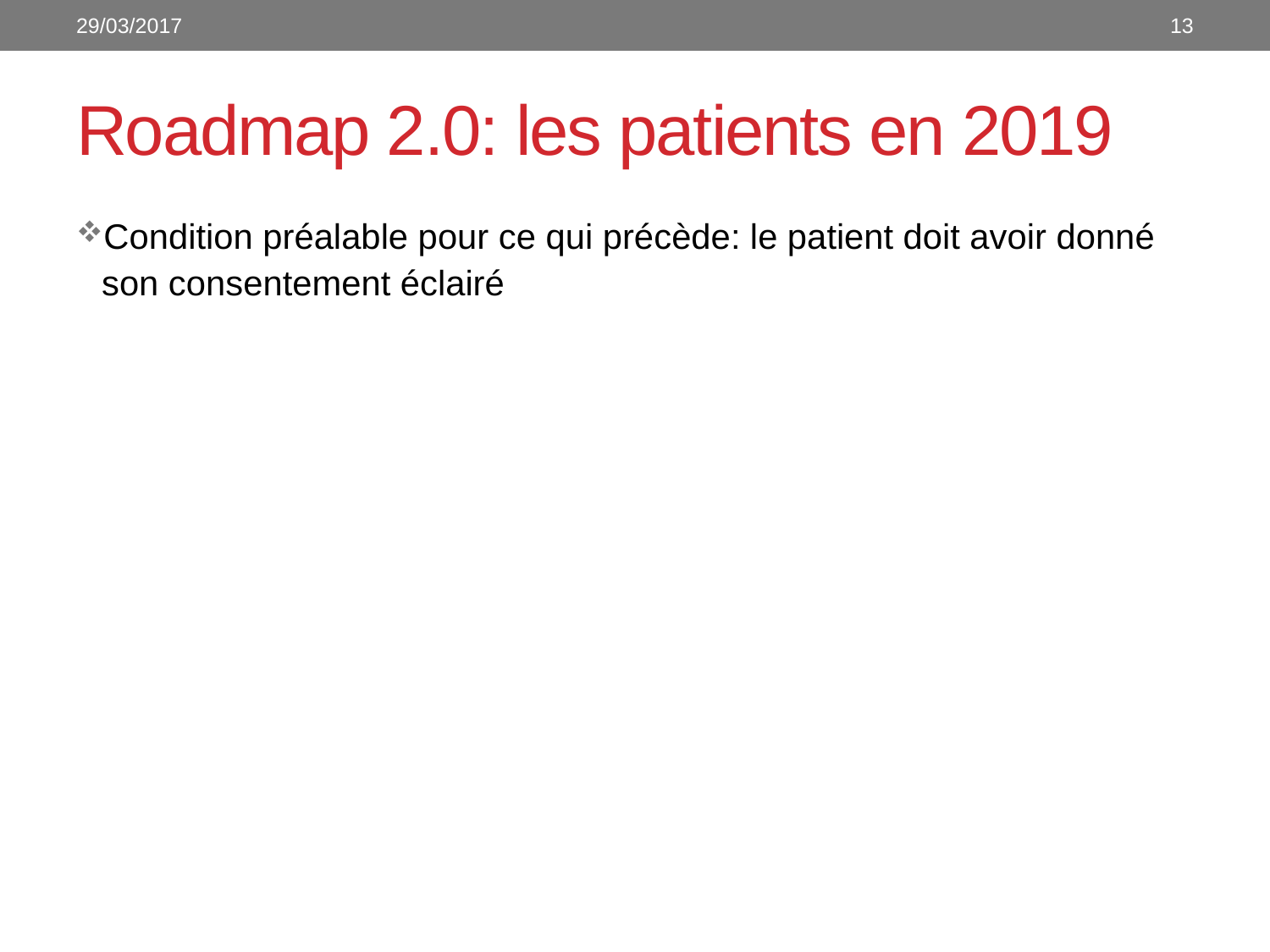

29/03/2017
13
# Roadmap 2.0: les patients en 2019
Condition préalable pour ce qui précède: le patient doit avoir donné son consentement éclairé